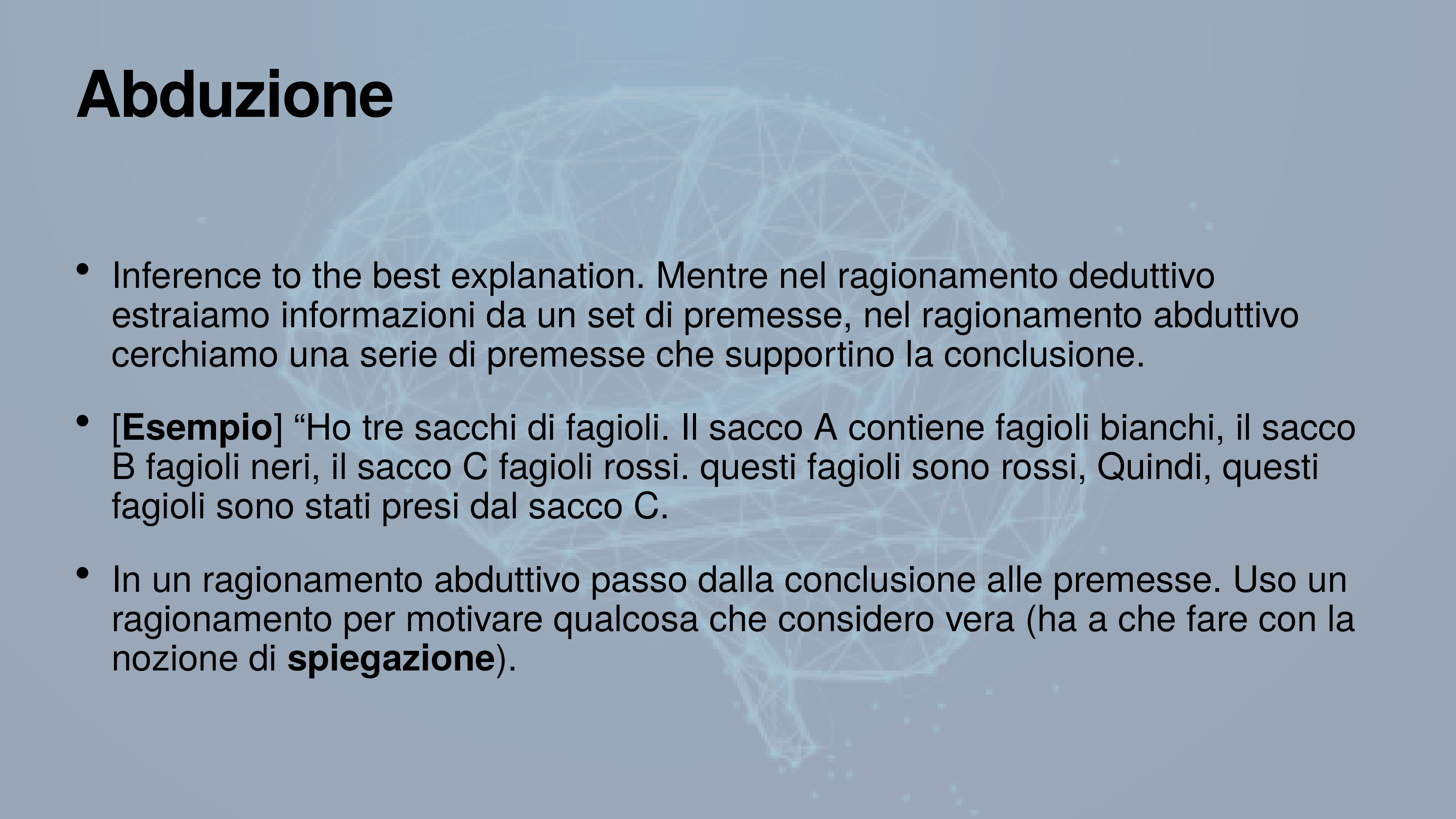

# Abduzione
Inference to the best explanation. Mentre nel ragionamento deduttivo estraiamo informazioni da un set di premesse, nel ragionamento abduttivo cerchiamo una serie di premesse che supportino la conclusione.
[Esempio] “Ho tre sacchi di fagioli. Il sacco A contiene fagioli bianchi, il sacco B fagioli neri, il sacco C fagioli rossi. questi fagioli sono rossi, Quindi, questi fagioli sono stati presi dal sacco C.
In un ragionamento abduttivo passo dalla conclusione alle premesse. Uso un ragionamento per motivare qualcosa che considero vera (ha a che fare con la nozione di spiegazione).